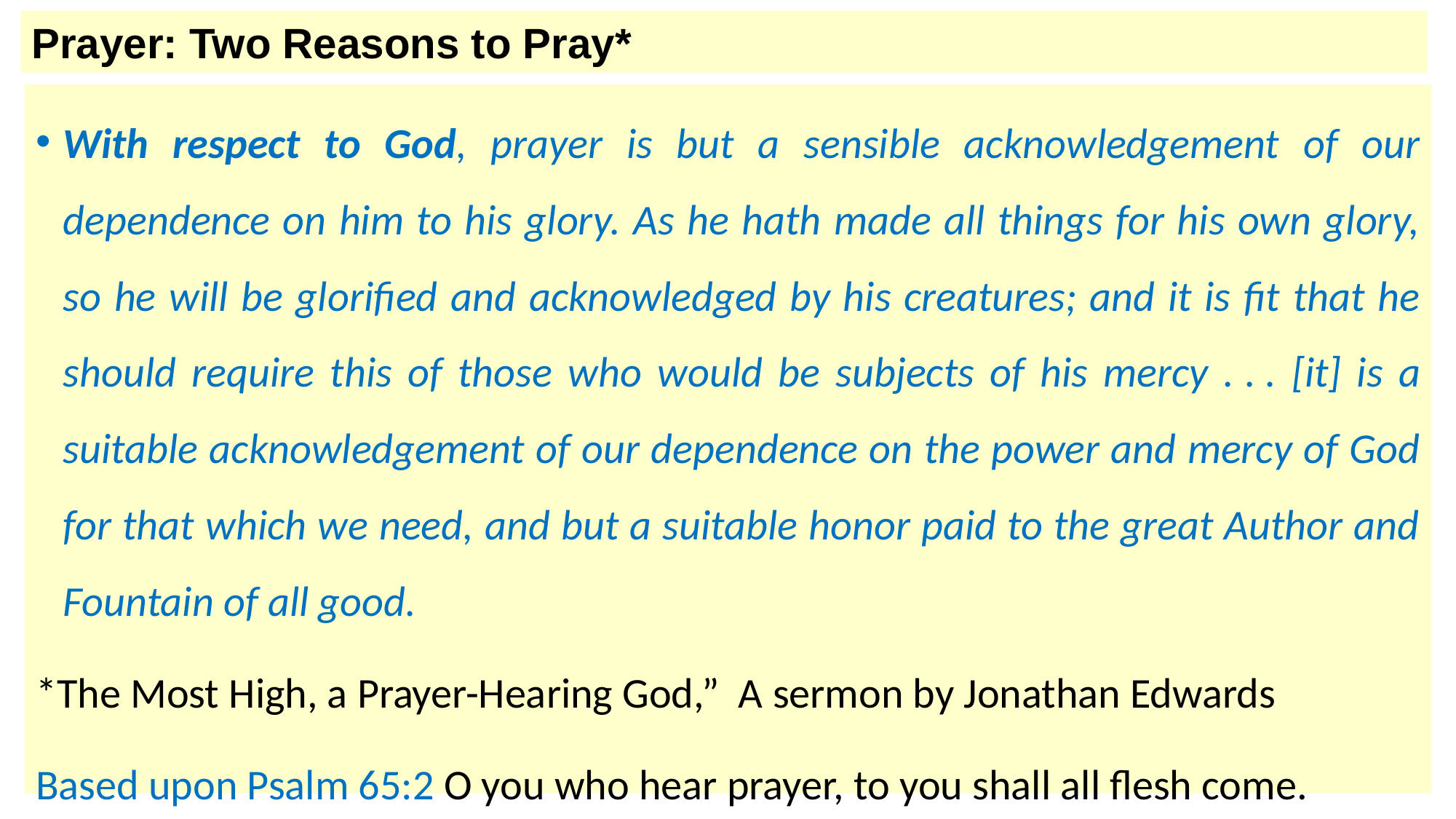

Prayer: Two Reasons to Pray*
With respect to God, prayer is but a sensible acknowledgement of our dependence on him to his glory. As he hath made all things for his own glory, so he will be glorified and acknowledged by his creatures; and it is fit that he should require this of those who would be subjects of his mercy . . . [it] is a suitable acknowledgement of our dependence on the power and mercy of God for that which we need, and but a suitable honor paid to the great Author and Fountain of all good.
*The Most High, a Prayer-Hearing God,”  A sermon by Jonathan Edwards
Based upon Psalm 65:2 O you who hear prayer, to you shall all flesh come.